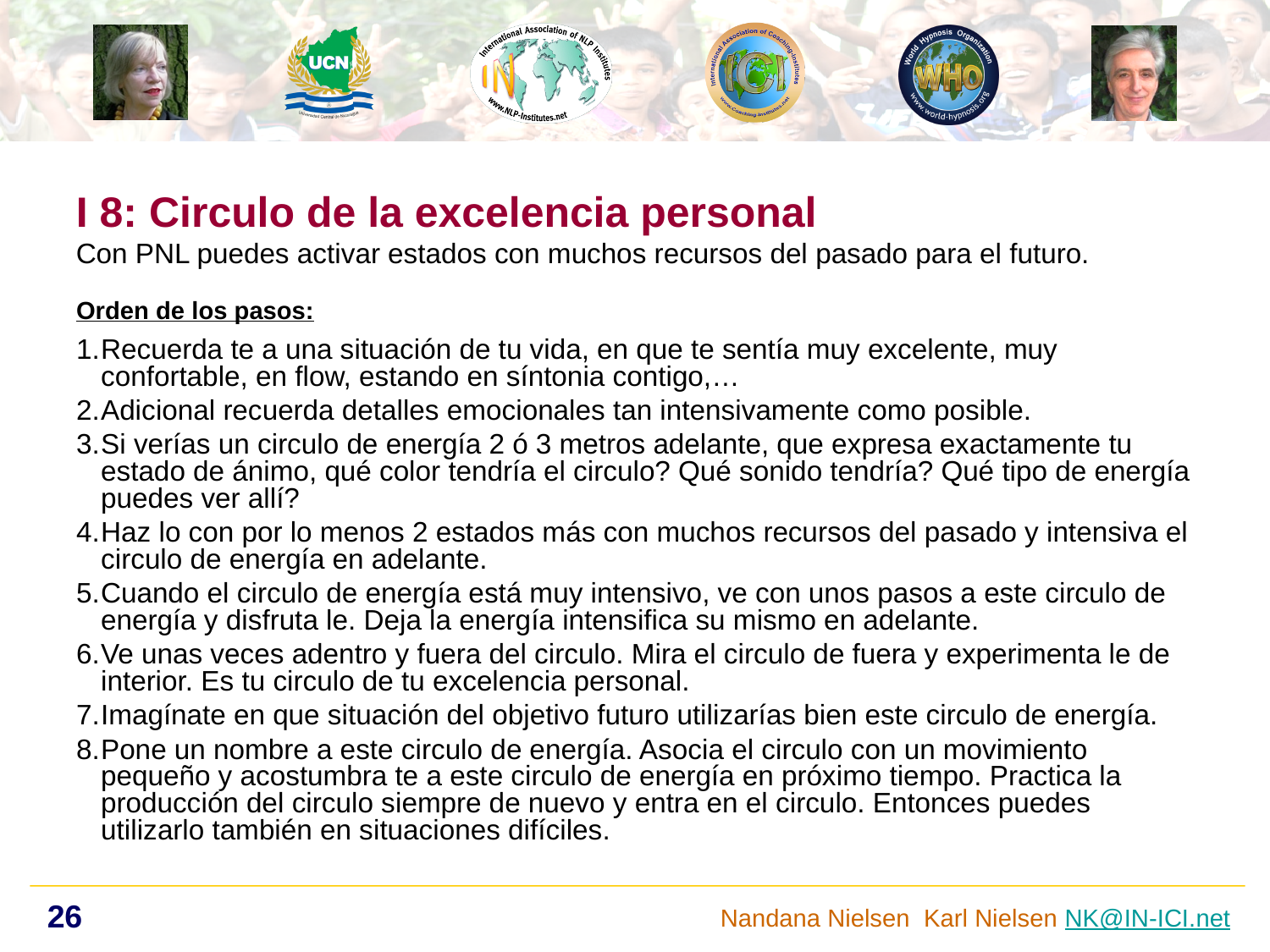

I 8: Circulo de la excelencia personal
Con PNL puedes activar estados con muchos recursos del pasado para el futuro.
Orden de los pasos:
Recuerda te a una situación de tu vida, en que te sentía muy excelente, muy confortable, en flow, estando en síntonia contigo,…
Adicional recuerda detalles emocionales tan intensivamente como posible.
Si verías un circulo de energía 2 ó 3 metros adelante, que expresa exactamente tu estado de ánimo, qué color tendría el circulo? Qué sonido tendría? Qué tipo de energía puedes ver allí?
Haz lo con por lo menos 2 estados más con muchos recursos del pasado y intensiva el circulo de energía en adelante.
Cuando el circulo de energía está muy intensivo, ve con unos pasos a este circulo de energía y disfruta le. Deja la energía intensifica su mismo en adelante.
Ve unas veces adentro y fuera del circulo. Mira el circulo de fuera y experimenta le de interior. Es tu circulo de tu excelencia personal.
Imagínate en que situación del objetivo futuro utilizarías bien este circulo de energía.
Pone un nombre a este circulo de energía. Asocia el circulo con un movimiento pequeño y acostumbra te a este circulo de energía en próximo tiempo. Practica la producción del circulo siempre de nuevo y entra en el circulo. Entonces puedes utilizarlo también en situaciones difíciles.